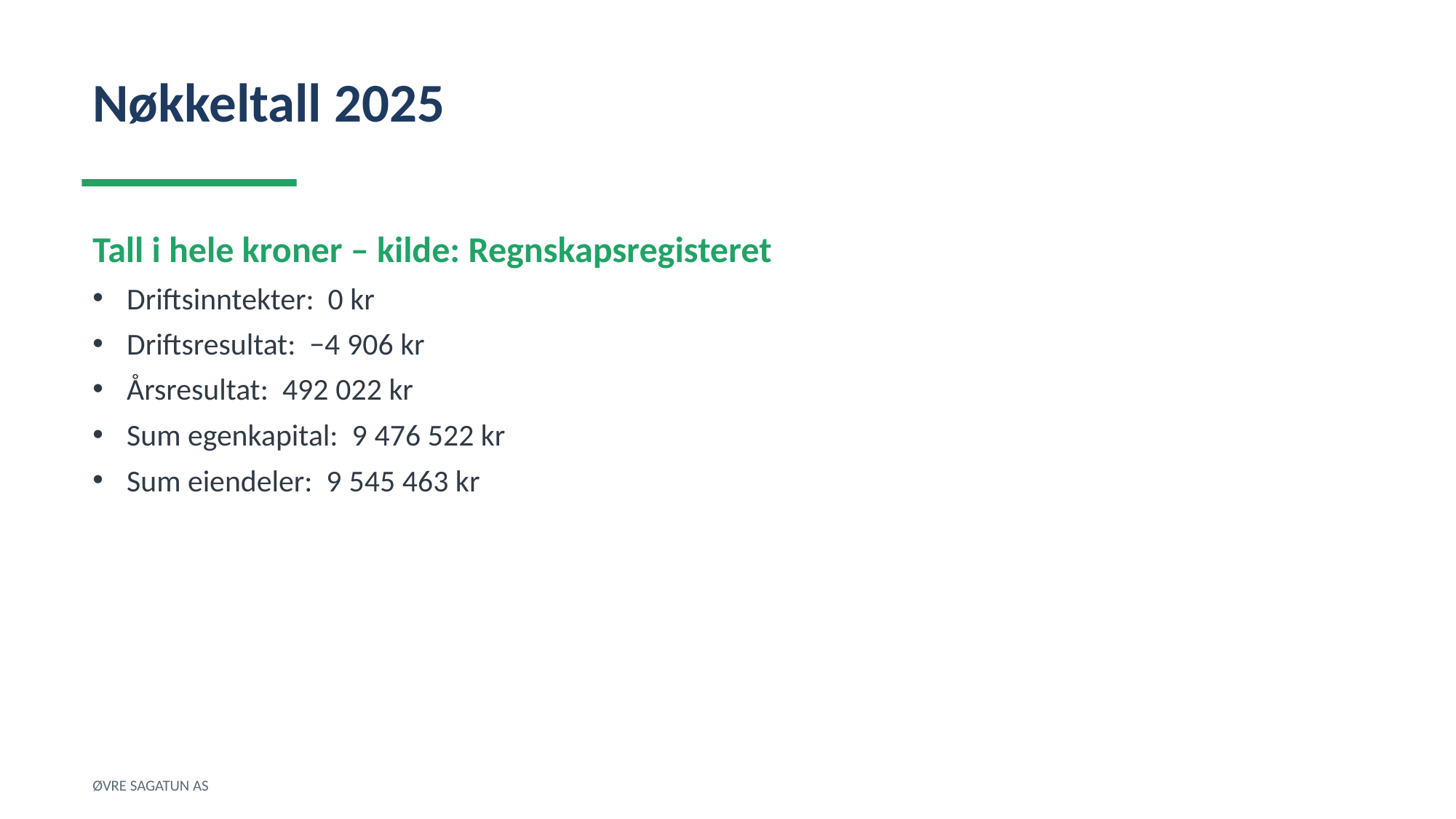

Nøkkeltall 2025

Tall i hele kroner – kilde: Regnskapsregisteret
Driftsinntekter:  0 kr
Driftsresultat:  −4 906 kr
Årsresultat:  492 022 kr
Sum egenkapital:  9 476 522 kr
Sum eiendeler:  9 545 463 kr
ØVRE SAGATUN AS